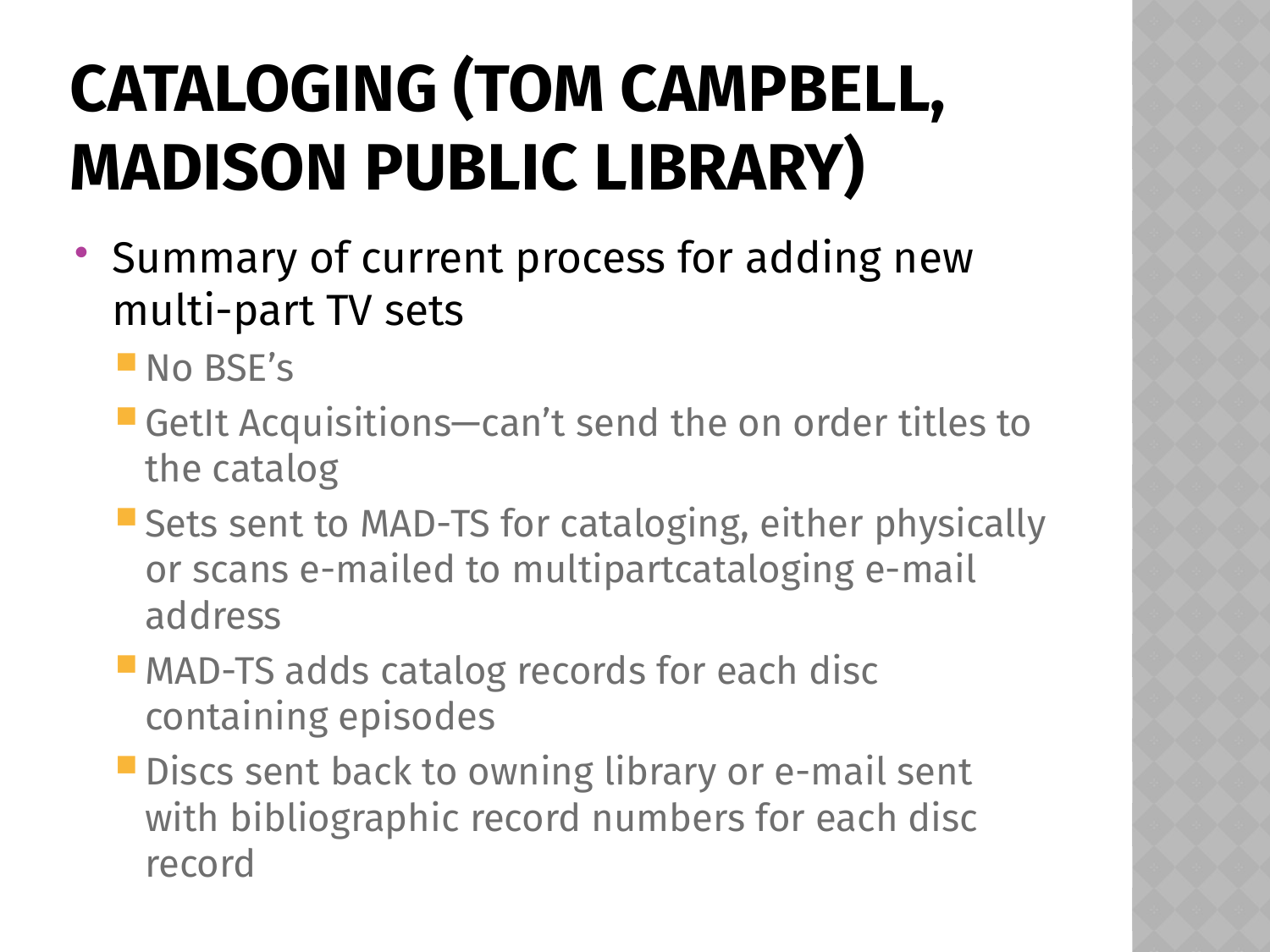

# Cataloging (Tom Campbell, Madison public library)
Summary of current process for adding new multi-part TV sets
No BSE’s
GetIt Acquisitions—can’t send the on order titles to the catalog
Sets sent to MAD-TS for cataloging, either physically or scans e-mailed to multipartcataloging e-mail address
MAD-TS adds catalog records for each disc containing episodes
Discs sent back to owning library or e-mail sent with bibliographic record numbers for each disc record